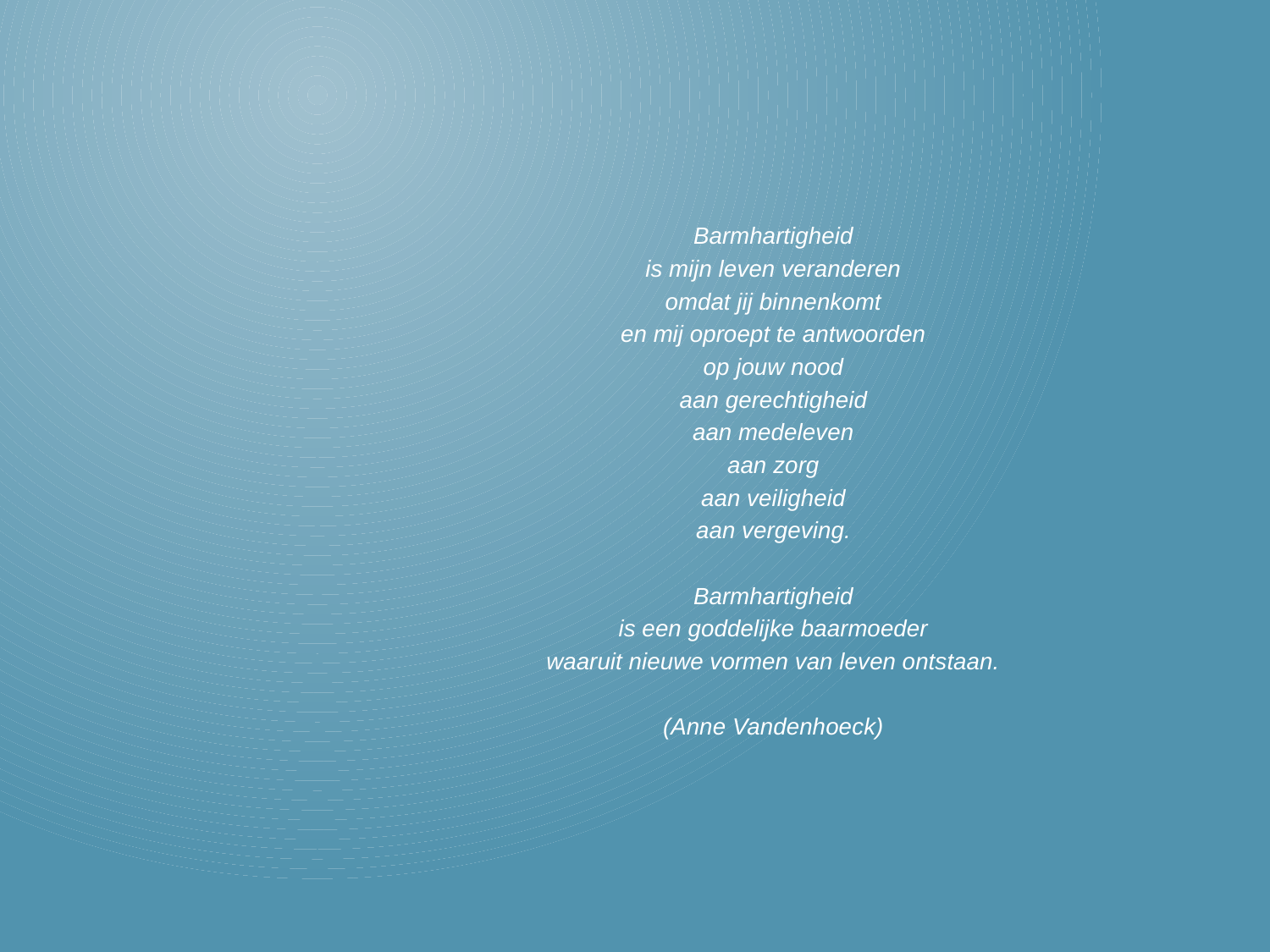

Barmhartigheid
is mijn leven veranderen
omdat jij binnenkomt
en mij oproept te antwoorden
op jouw nood
aan gerechtigheid
aan medeleven
aan zorg
aan veiligheid
aan vergeving.

Barmhartigheid
is een goddelijke baarmoeder
waaruit nieuwe vormen van leven ontstaan.

(Anne Vandenhoeck)

#